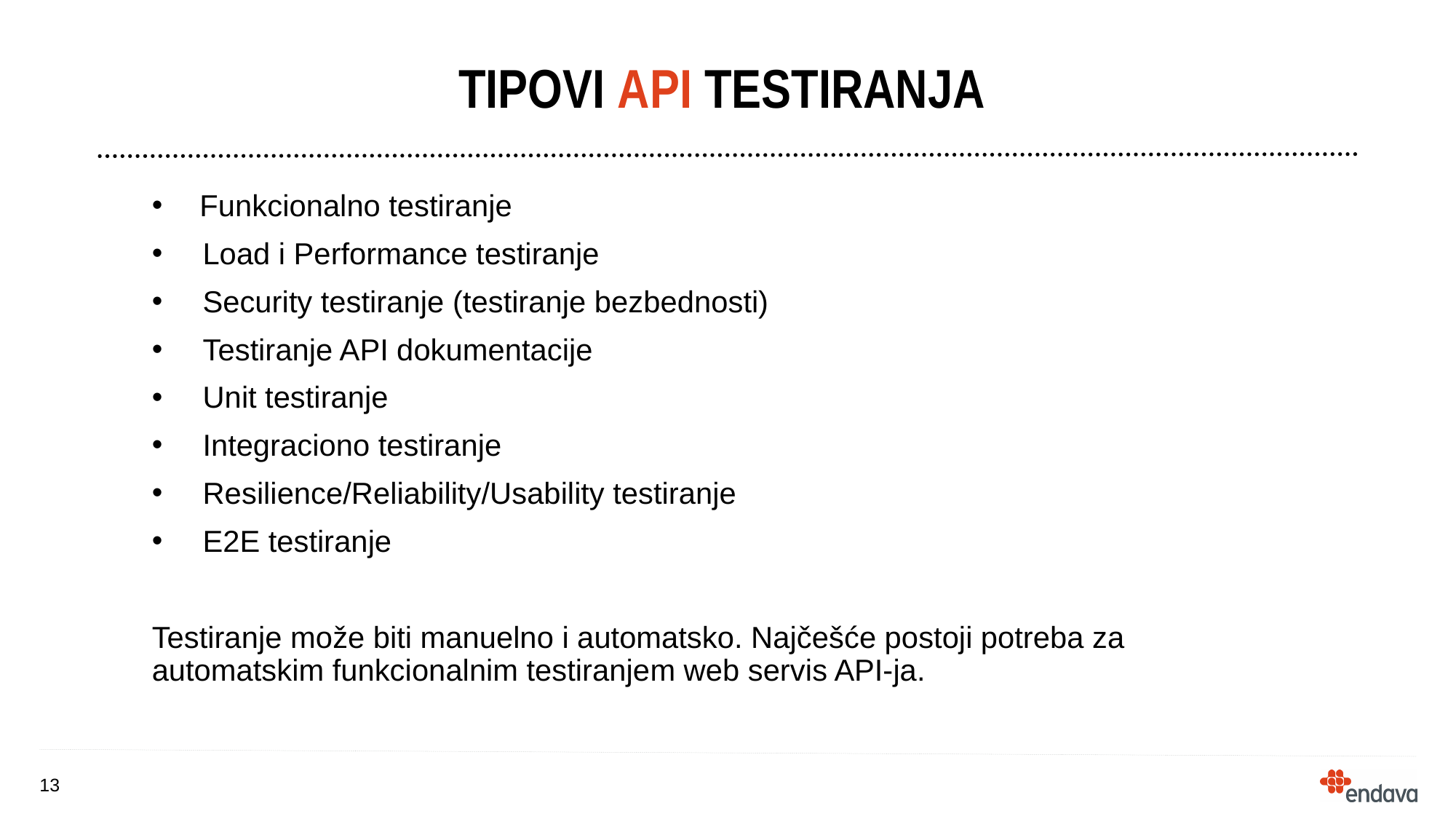

# TIPOVI API TESTIRANJA
Funkcionalno testiranje
  Load i Performance testiranje
  Security testiranje (testiranje bezbednosti)
  Testiranje API dokumentacije
  Unit testiranje
  Integraciono testiranje
  Resilience/Reliability/Usability testiranje
  E2E testiranje

Testiranje možе biti manuelno i automatsko. Najčešće postoji potreba za automatskim funkcionalnim testiranjem web servis API-ja.